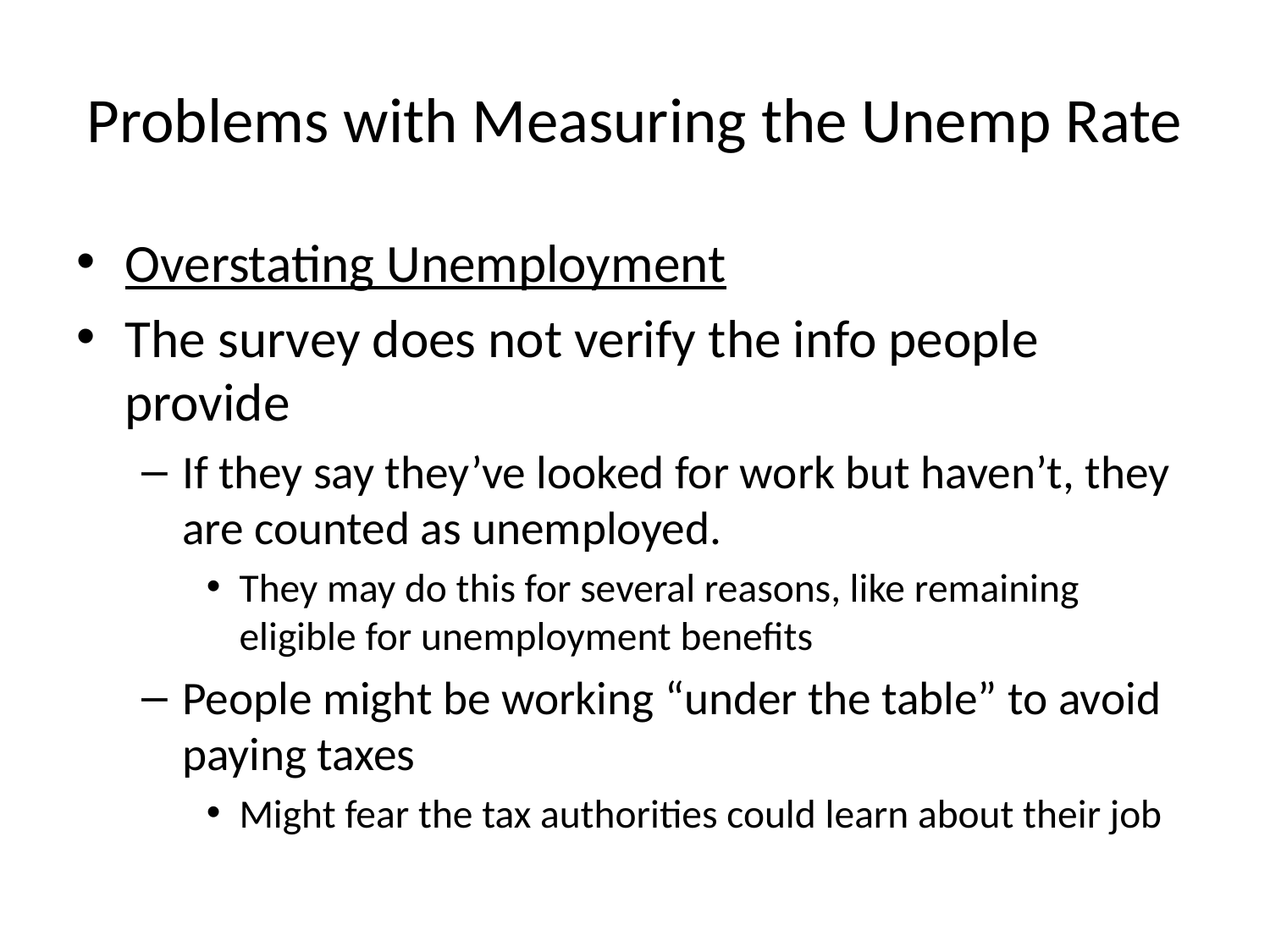

# Problems with Measuring the Unemp Rate
Overstating Unemployment
The survey does not verify the info people provide
If they say they’ve looked for work but haven’t, they are counted as unemployed.
They may do this for several reasons, like remaining eligible for unemployment benefits
People might be working “under the table” to avoid paying taxes
Might fear the tax authorities could learn about their job